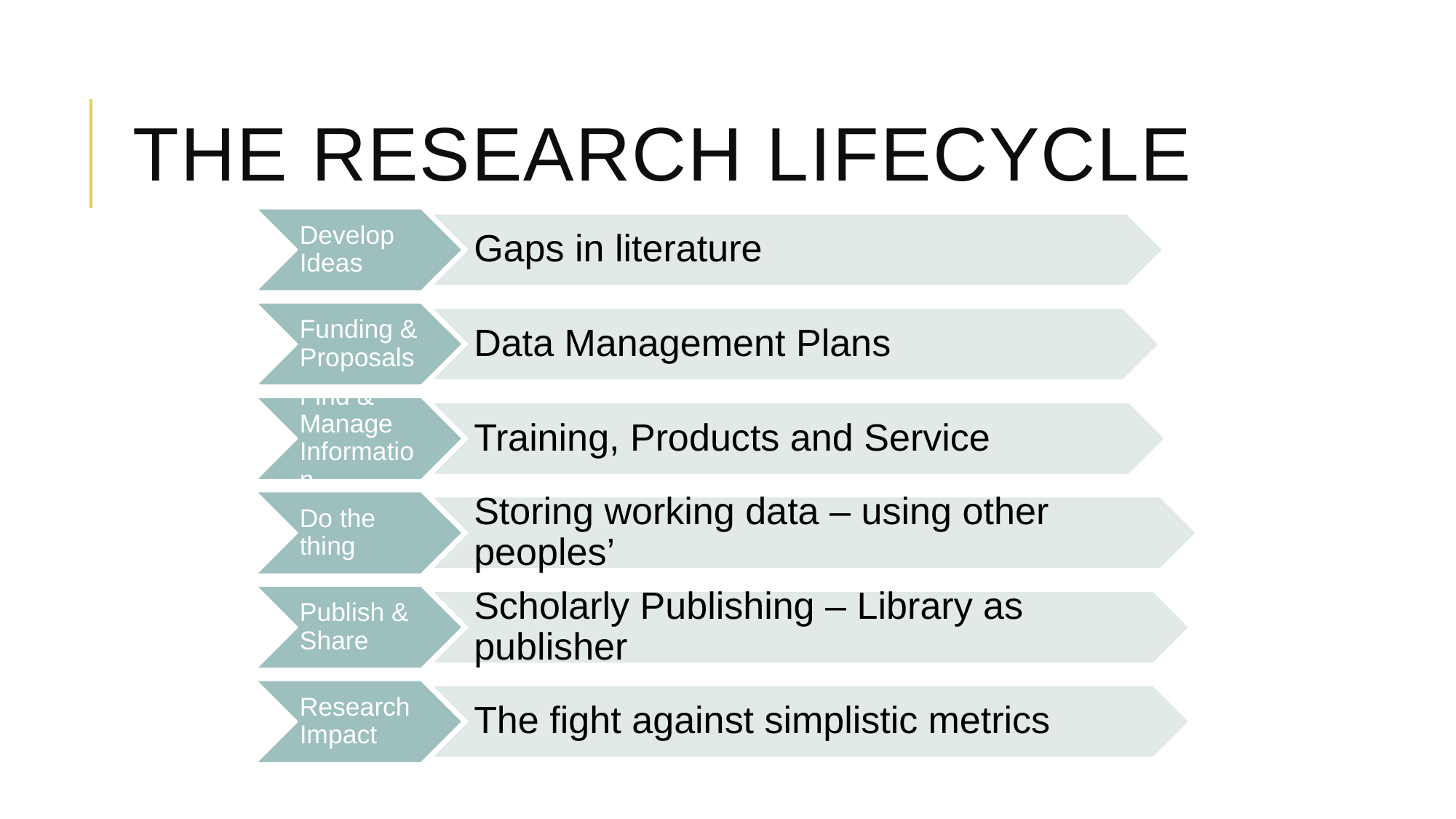

# The Research Lifecycle
Develop Ideas
Gaps in literature
Funding & Proposals
Data Management Plans
Find & Manage Information
Training, Products and Service
Do the thing
Storing working data – using other peoples’
Publish & Share
Scholarly Publishing – Library as publisher
Research Impact
The fight against simplistic metrics